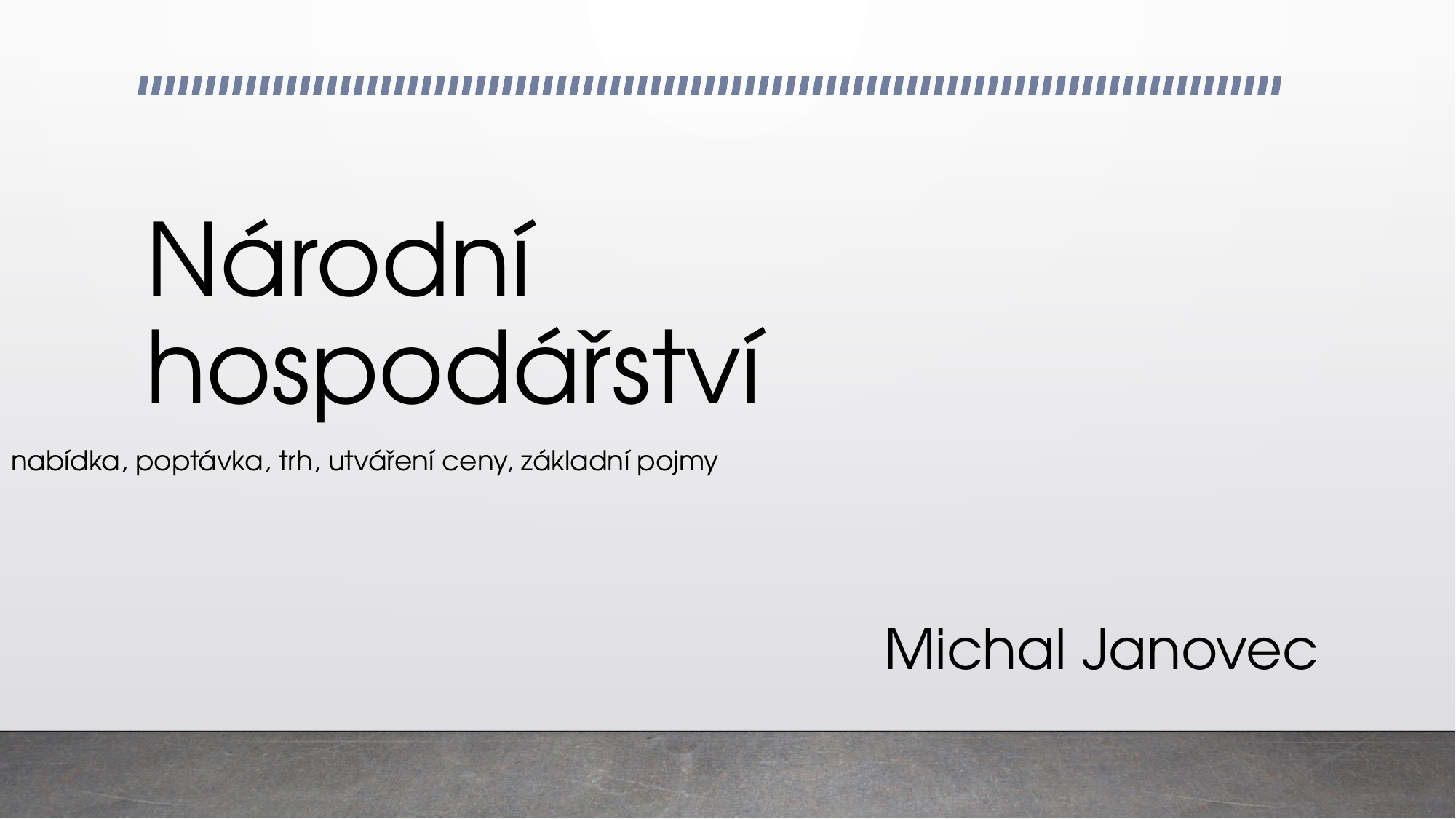

# Národní hospodářství
nabídka, poptávka, trh, utváření ceny, základní pojmy

								Michal Janovec